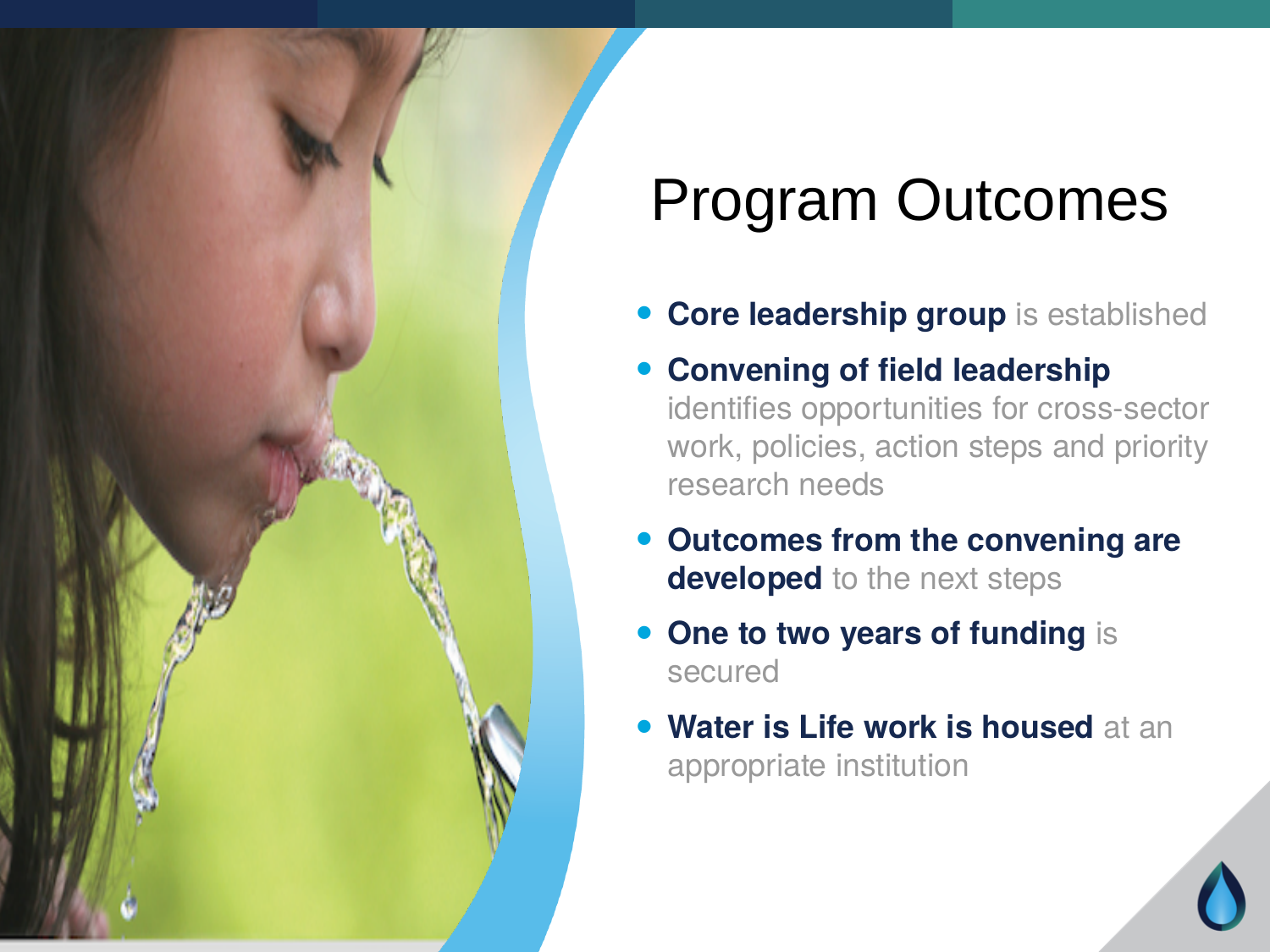

# Program Outcomes
Core leadership group is established
Convening of field leadership identifies opportunities for cross-sector work, policies, action steps and priority research needs
Outcomes from the convening are developed to the next steps
One to two years of funding is secured
Water is Life work is housed at an appropriate institution